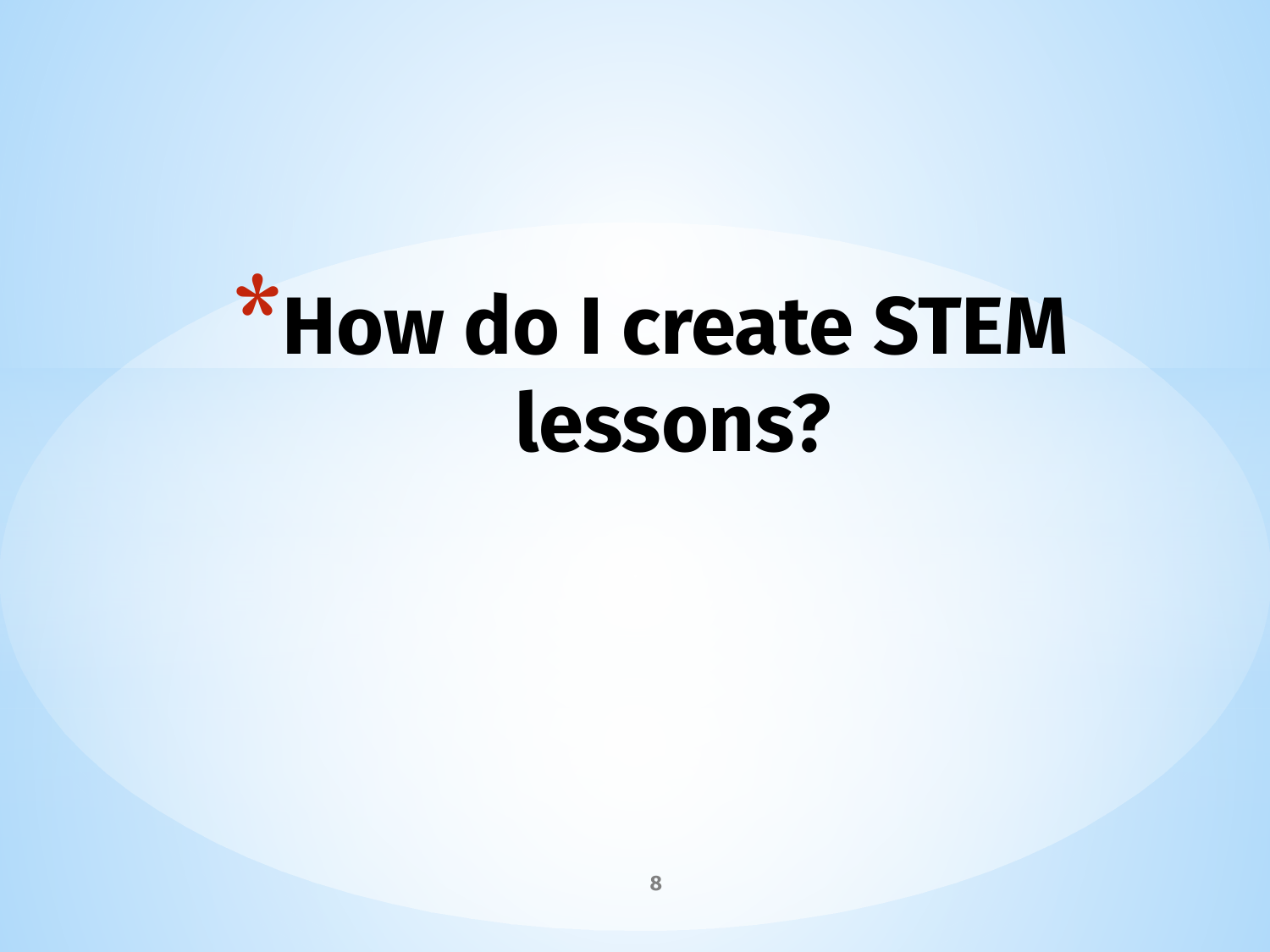

# How do I create STEM lessons?
8